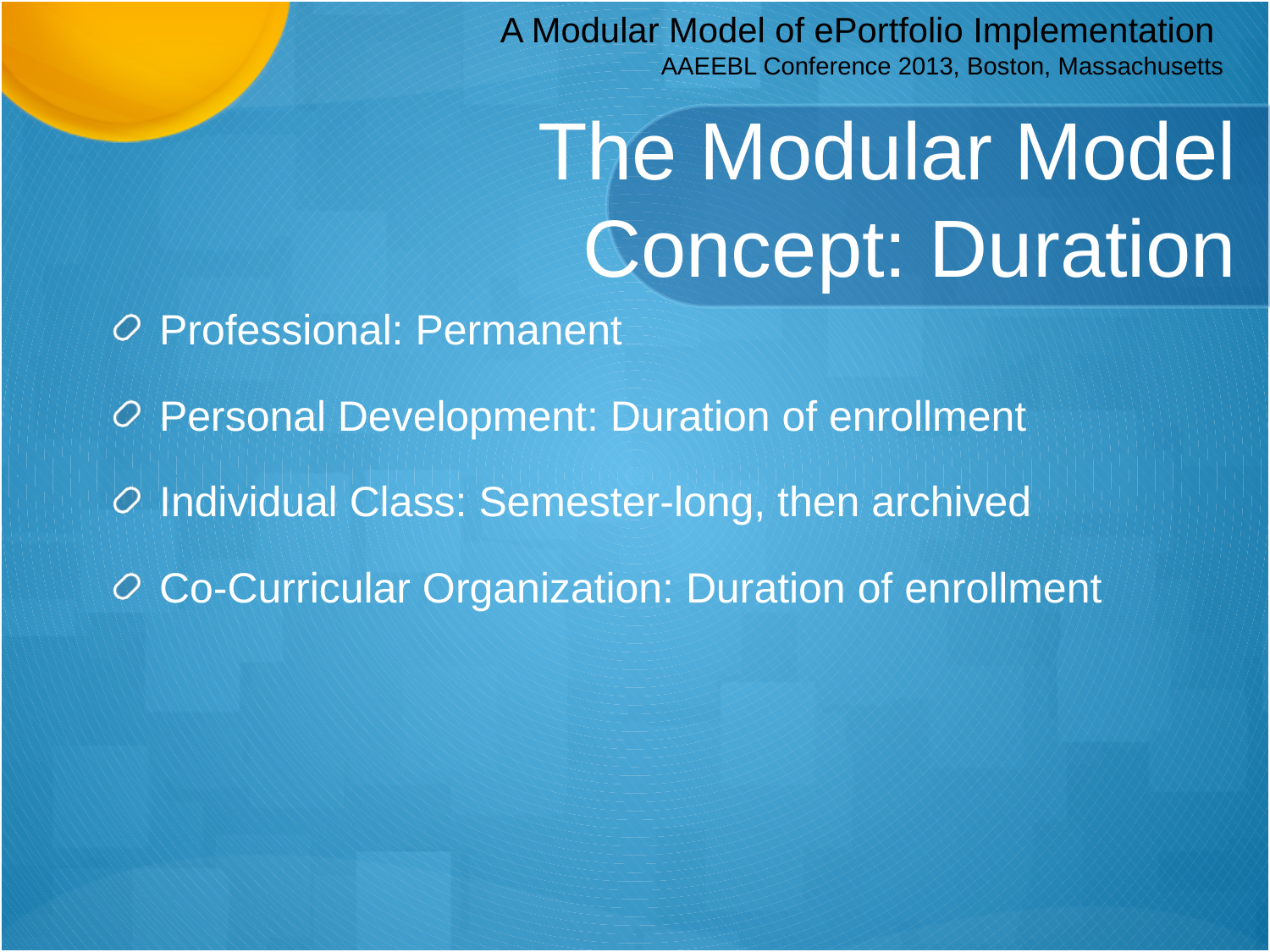

# The Modular Model Concept: Duration
Professional: Permanent
Personal Development: Duration of enrollment
Individual Class: Semester-long, then archived
Co-Curricular Organization: Duration of enrollment